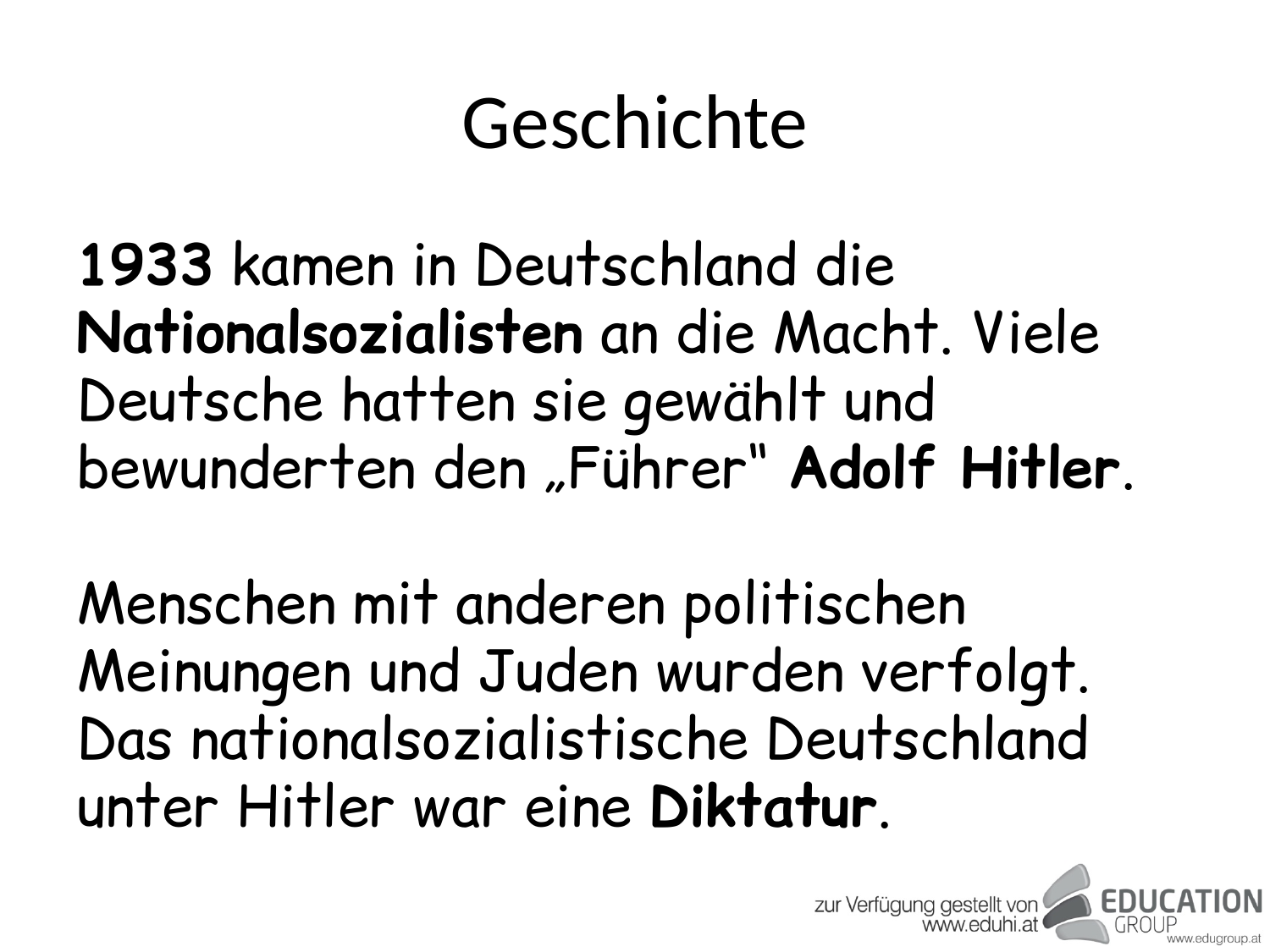

# Geschichte
1933 kamen in Deutschland die Nationalsozialisten an die Macht. Viele Deutsche hatten sie gewählt und bewunderten den „Führer“ Adolf Hitler.

Menschen mit anderen politischen Meinungen und Juden wurden verfolgt. Das nationalsozialistische Deutschland unter Hitler war eine Diktatur.